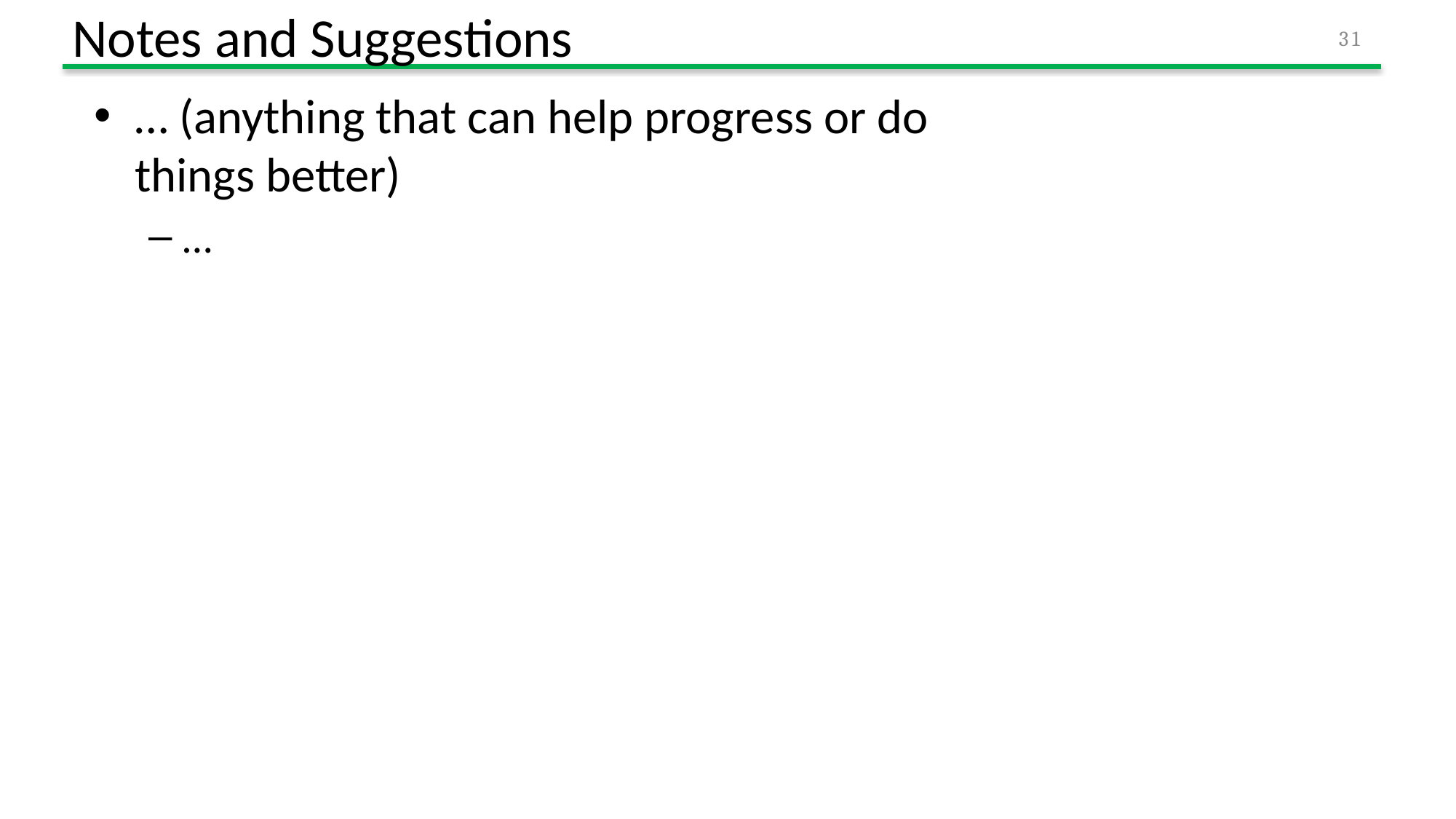

# Notes and Suggestions
31

… (anything that can help progress or do things better)
…